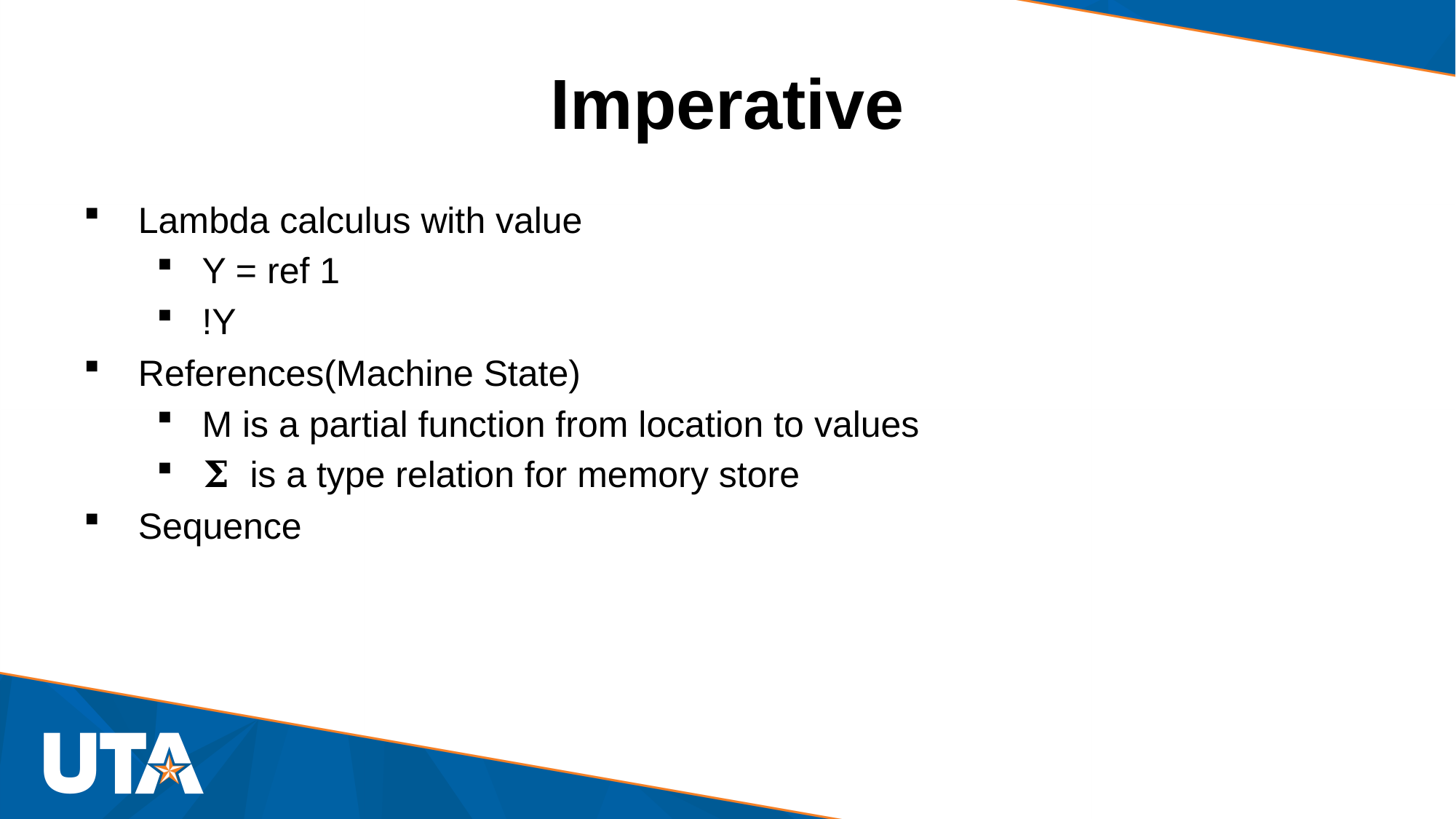

# Imperative
Lambda calculus with value
Y = ref 1
!Y
References(Machine State)
M is a partial function from location to values
𝚺  is a type relation for memory store
Sequence